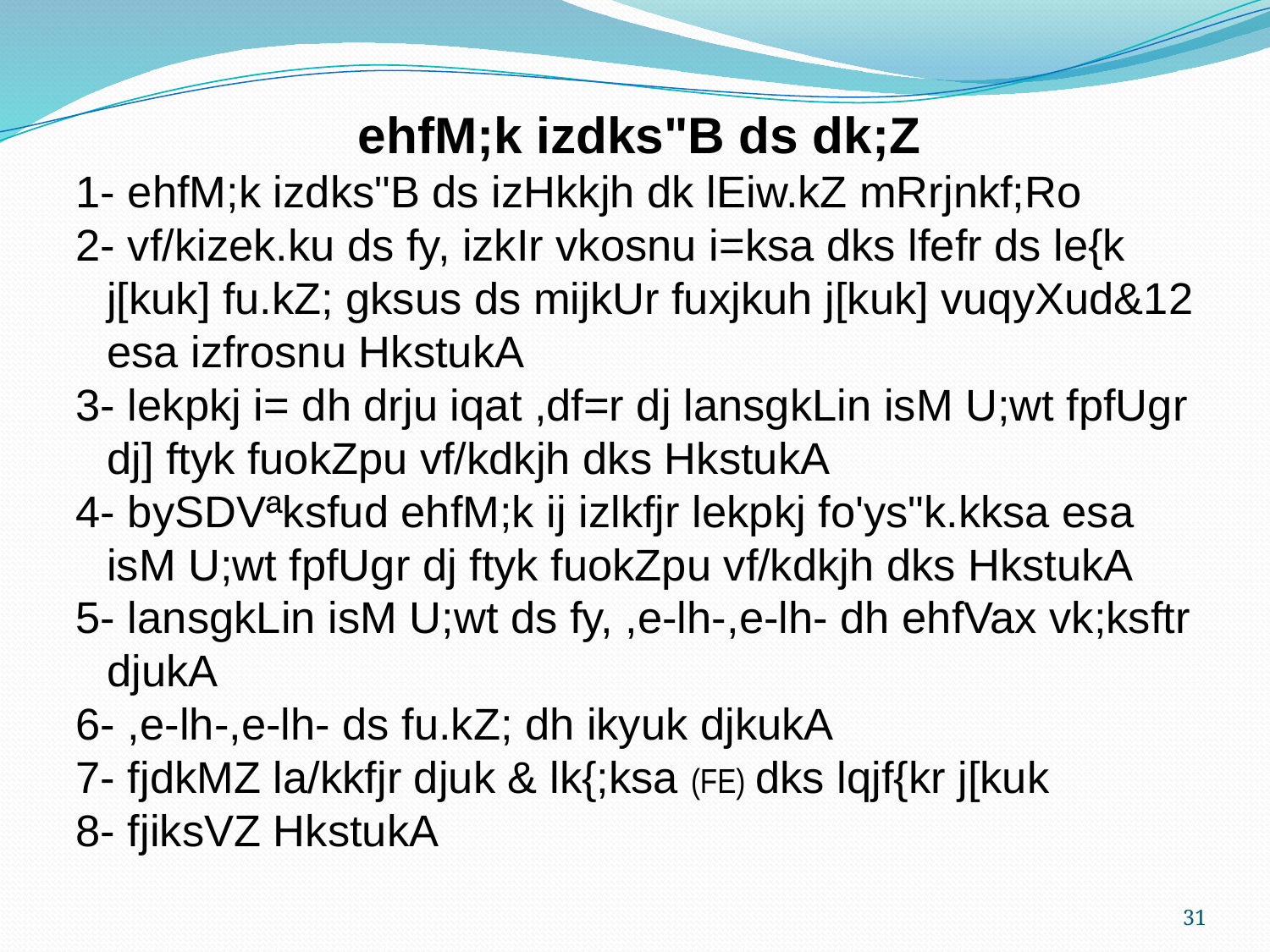

ehfM;k izdks"B ds dk;Z
1- ehfM;k izdks"B ds izHkkjh dk lEiw.kZ mRrjnkf;Ro
2- vf/kizek.ku ds fy, izkIr vkosnu i=ksa dks lfefr ds le{k j[kuk] fu.kZ; gksus ds mijkUr fuxjkuh j[kuk] vuqyXud&12 esa izfrosnu HkstukA
3- lekpkj i= dh drju iqat ,df=r dj lansgkLin isM U;wt fpfUgr dj] ftyk fuokZpu vf/kdkjh dks HkstukA
4- bySDVªksfud ehfM;k ij izlkfjr lekpkj fo'ys"k.kksa esa isM U;wt fpfUgr dj ftyk fuokZpu vf/kdkjh dks HkstukA
5- lansgkLin isM U;wt ds fy, ,e-lh-,e-lh- dh ehfVax vk;ksftr djukA
6- ,e-lh-,e-lh- ds fu.kZ; dh ikyuk djkukA
7- fjdkMZ la/kkfjr djuk & lk{;ksa (FE) dks lqjf{kr j[kuk
8- fjiksVZ HkstukA
31